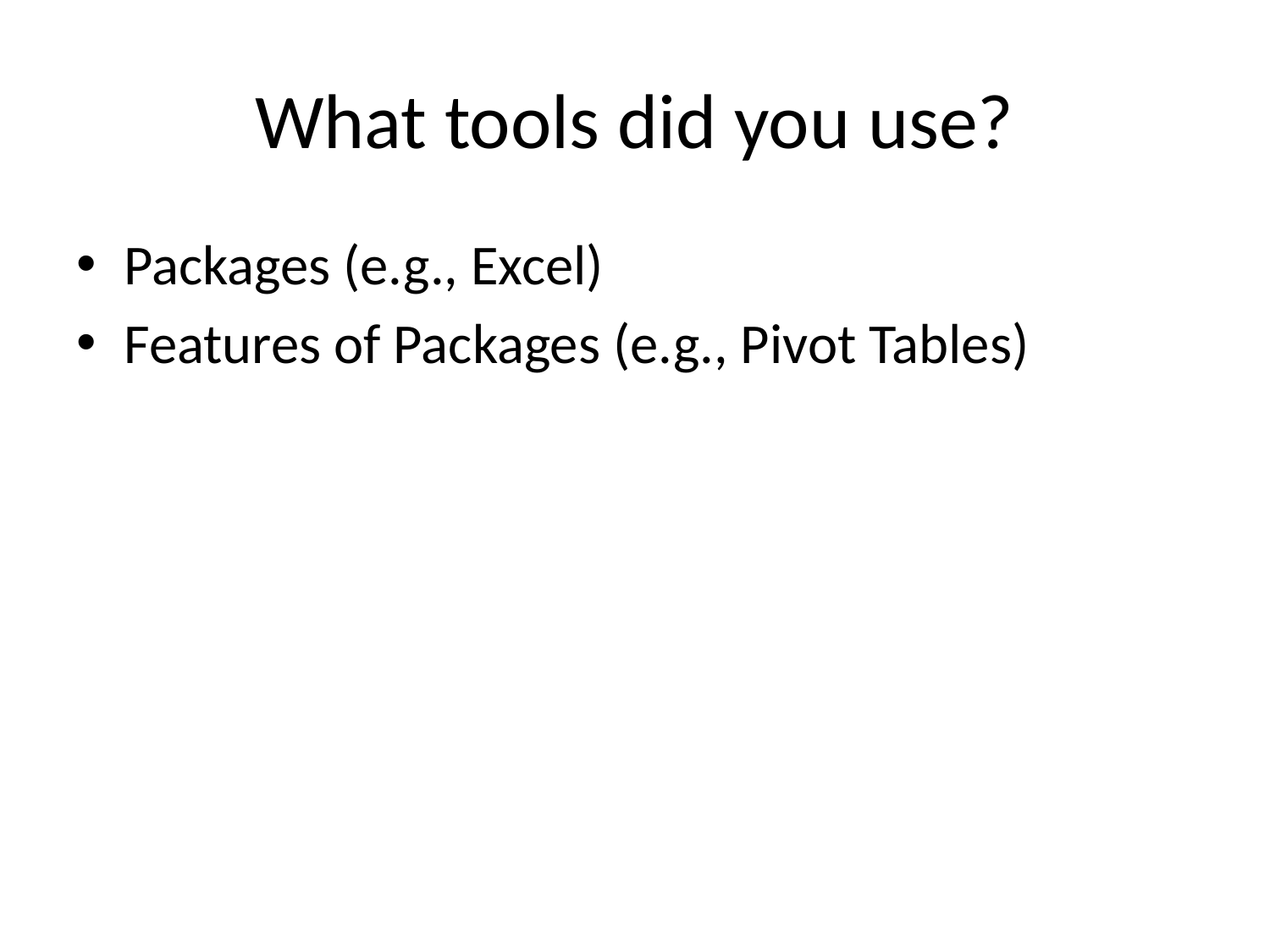

# What tools did you use?
Packages (e.g., Excel)
Features of Packages (e.g., Pivot Tables)